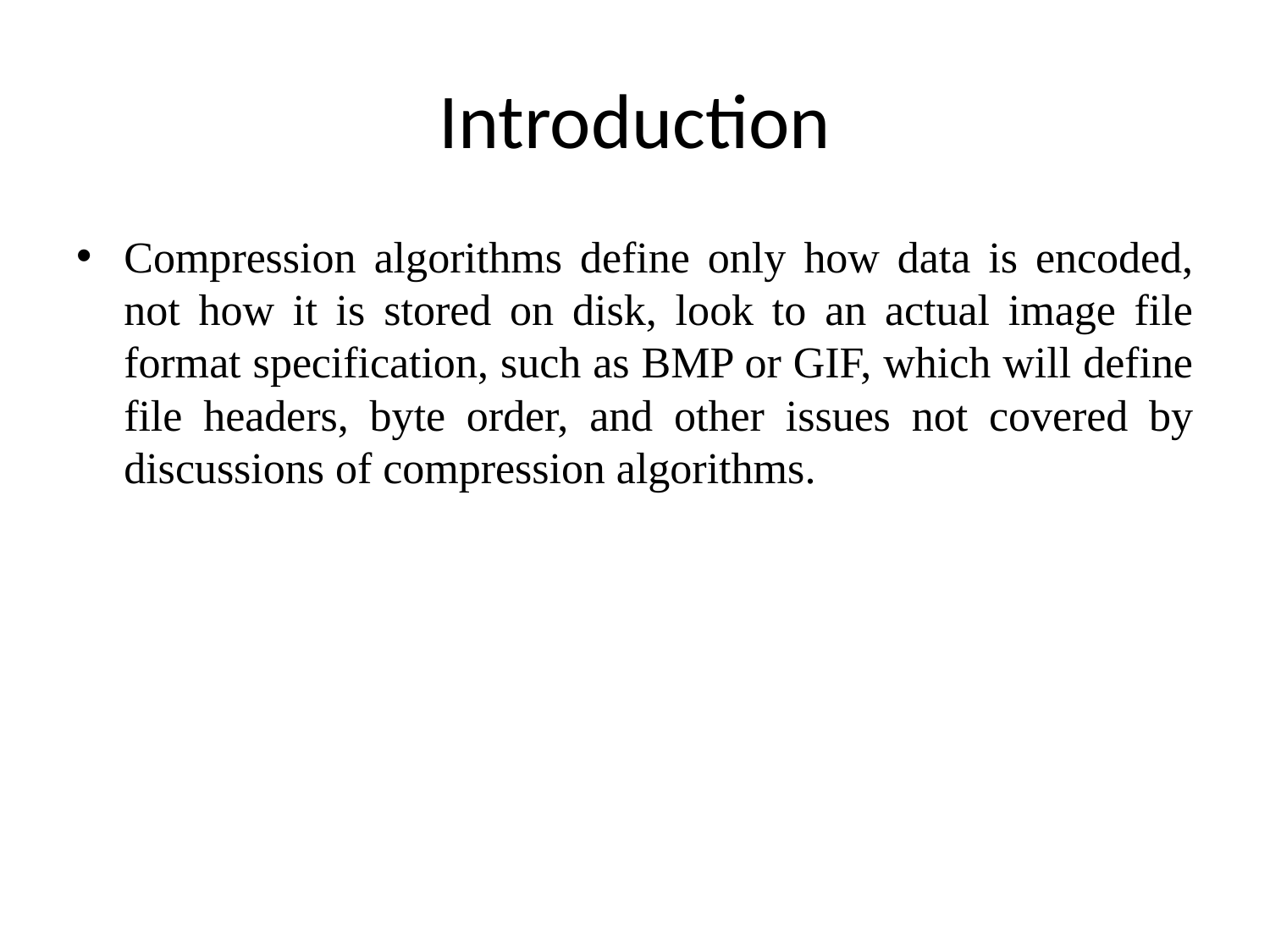

# Introduction
Compression algorithms define only how data is encoded, not how it is stored on disk, look to an actual image file format specification, such as BMP or GIF, which will define file headers, byte order, and other issues not covered by discussions of compression algorithms.